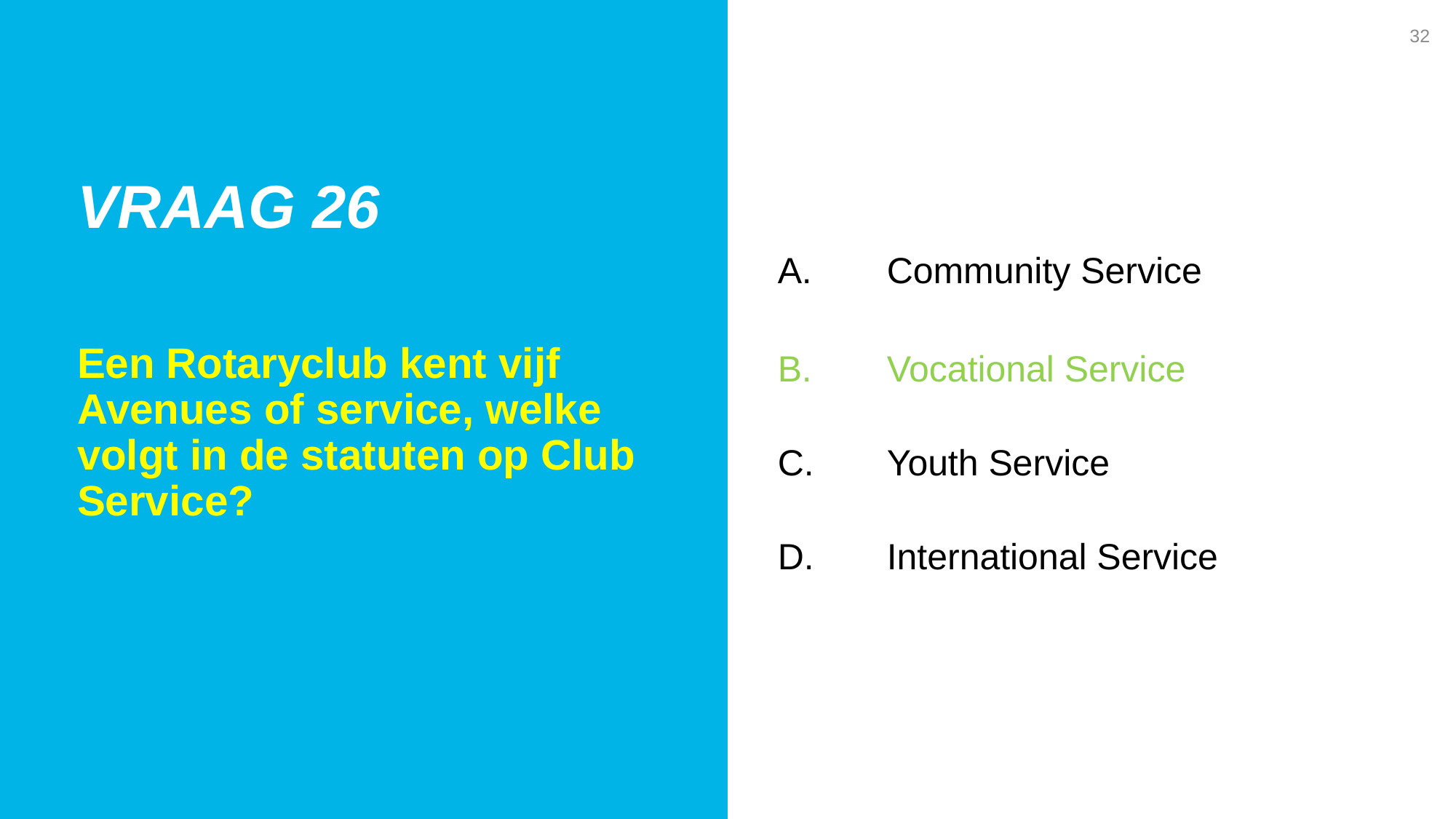

32
Vraag 26
A. 	Community Service
B. 	Vocational Service
C. 	Youth Service
D. 	International Service
Een Rotaryclub kent vijf Avenues of service, welke volgt in de statuten op Club Service?